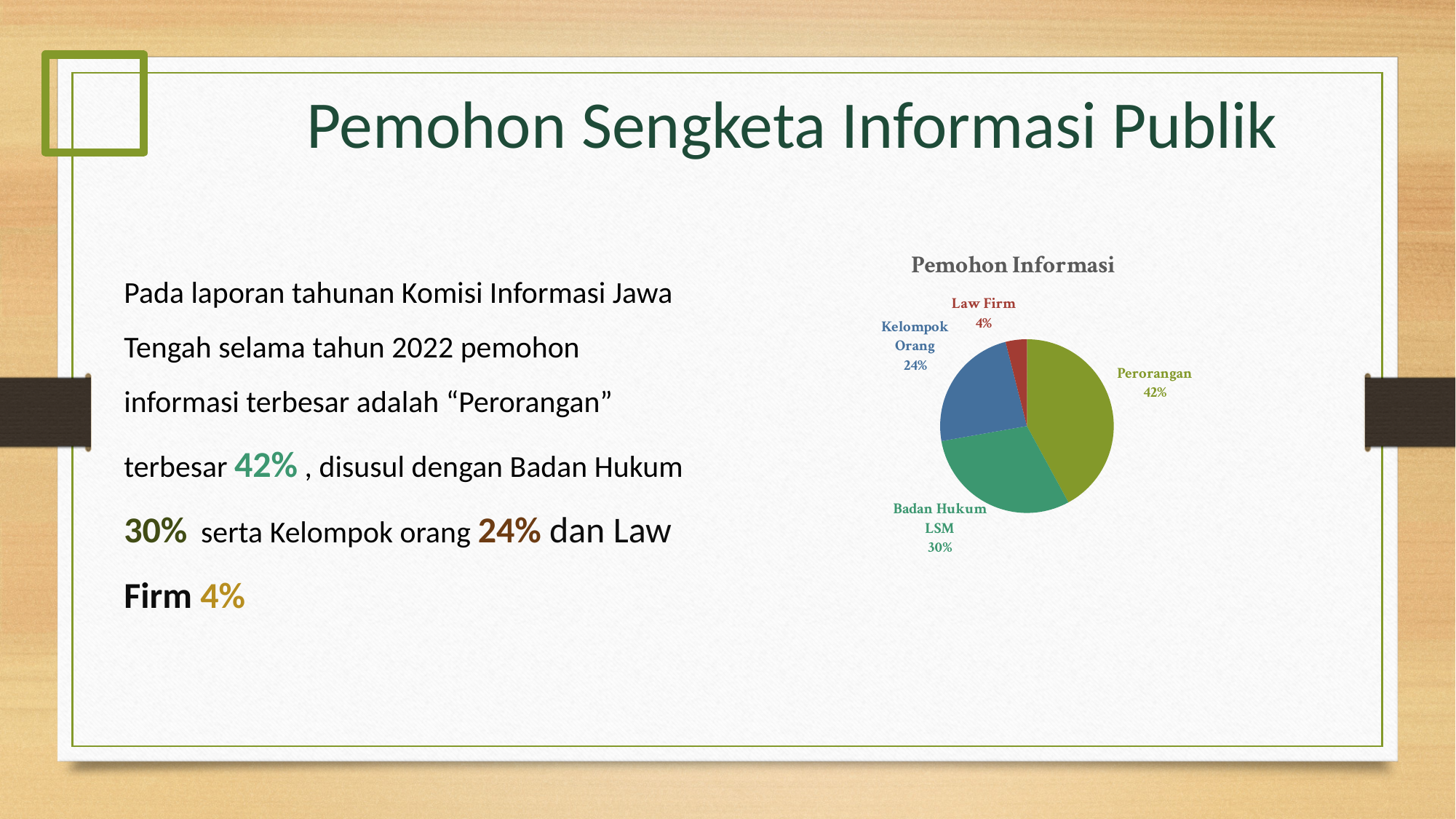

# Pemohon Sengketa Informasi Publik

### Chart: Pemohon Informasi

| Category |  |  |
|---|---|---|
| Perorangan | 53.0 | 0.04206349206349207 |
| Badan Hukum LSM | 38.0 | 0.03015873015873016 |
| Kelompok Orang | 30.0 | 0.023809523809523808 |
| Law Firm | 5.0 | 0.003968253968253968 |
Pada laporan tahunan Komisi Informasi Jawa Tengah selama tahun 2022 pemohon informasi terbesar adalah “Perorangan” terbesar 42% , disusul dengan Badan Hukum 30%  serta Kelompok orang 24% dan Law Firm 4%